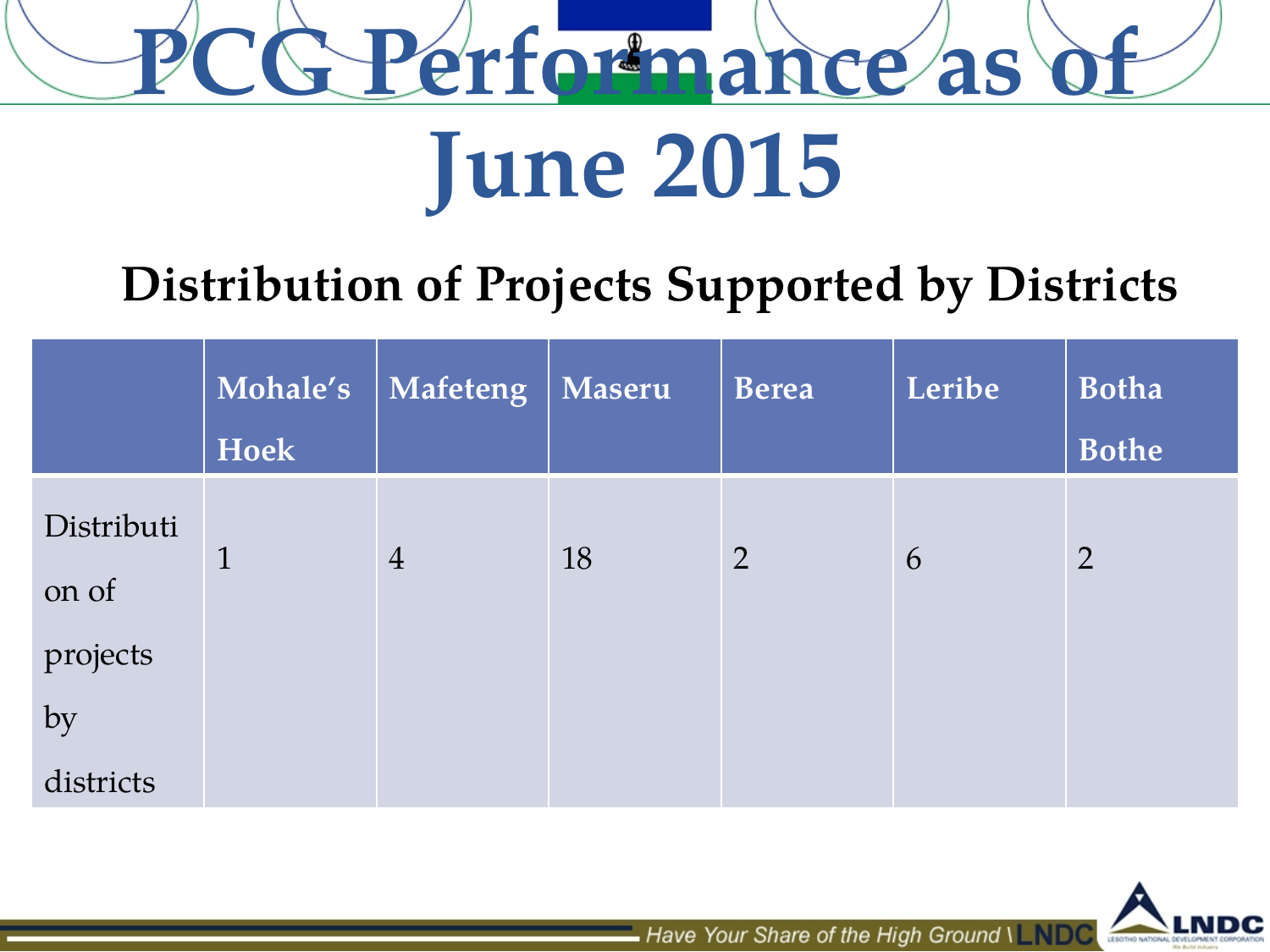

# PCG Performance as of June 2015
Distribution of Projects Supported by Districts
|  | Mohale’sHoek | Mafeteng | Maseru | Berea | Leribe | Botha Bothe |
| --- | --- | --- | --- | --- | --- | --- |
| Distribution of projects by districts | 1 | 4 | 18 | 2 | 6 | 2 |